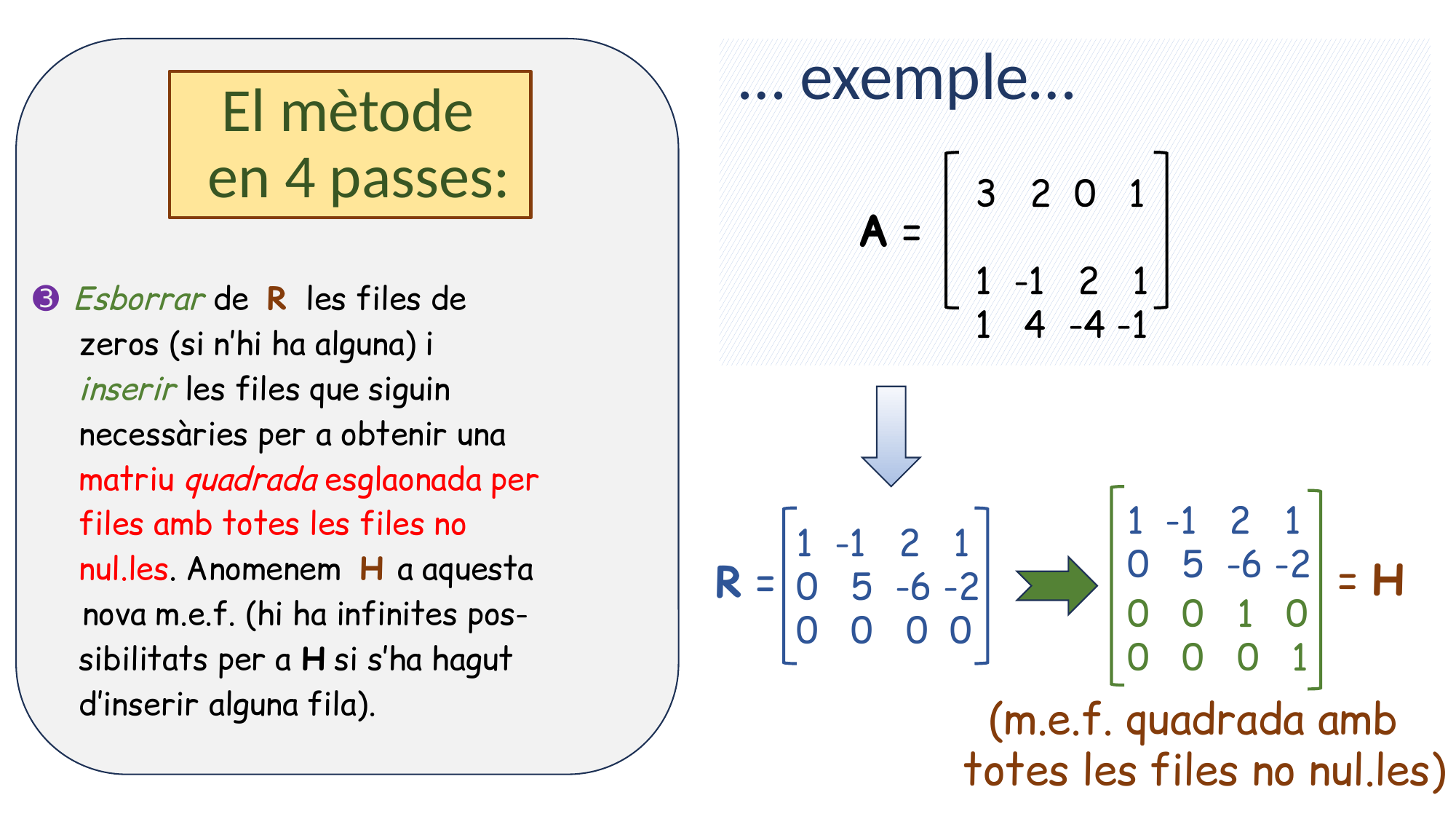

… exemple…

   El mètode
  en 4 passes:

 3   2  0   1
 1  -1   2   1
 1   4  -4 -1
A =
➌  Esborrar de  R  les files de
     zeros (si n’hi ha alguna) i
     inserir les files que siguin
     necessàries per a obtenir una
     matriu quadrada esglaonada per
     files amb totes les files no
     nul.les. Anomenem  H a aquesta
       nova m.e.f. (hi ha infinites pos-
     sibilitats per a H si s’ha hagut
     d’inserir alguna fila).

 1  -1   2   1
 0   5  -6 -2

 1  -1   2   1
 0   5  -6 -2
 0   0   0  0

 0   0   1   0
 0   0   0   1

= H

R =

  (m.e.f. quadrada amb totes les files no nul.les)